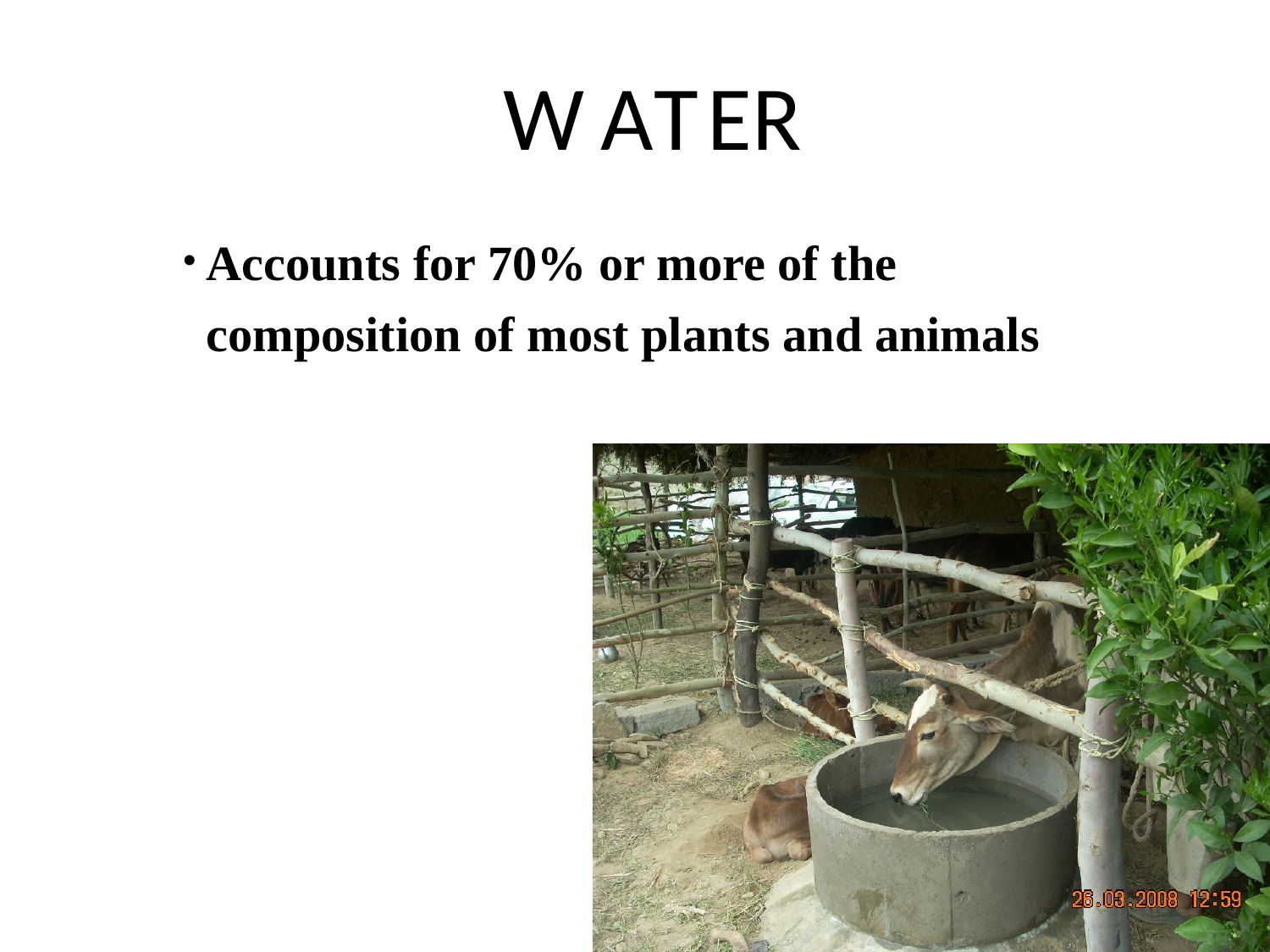

# WATER
Accounts for 70% or more of the  composition of most plants and animals